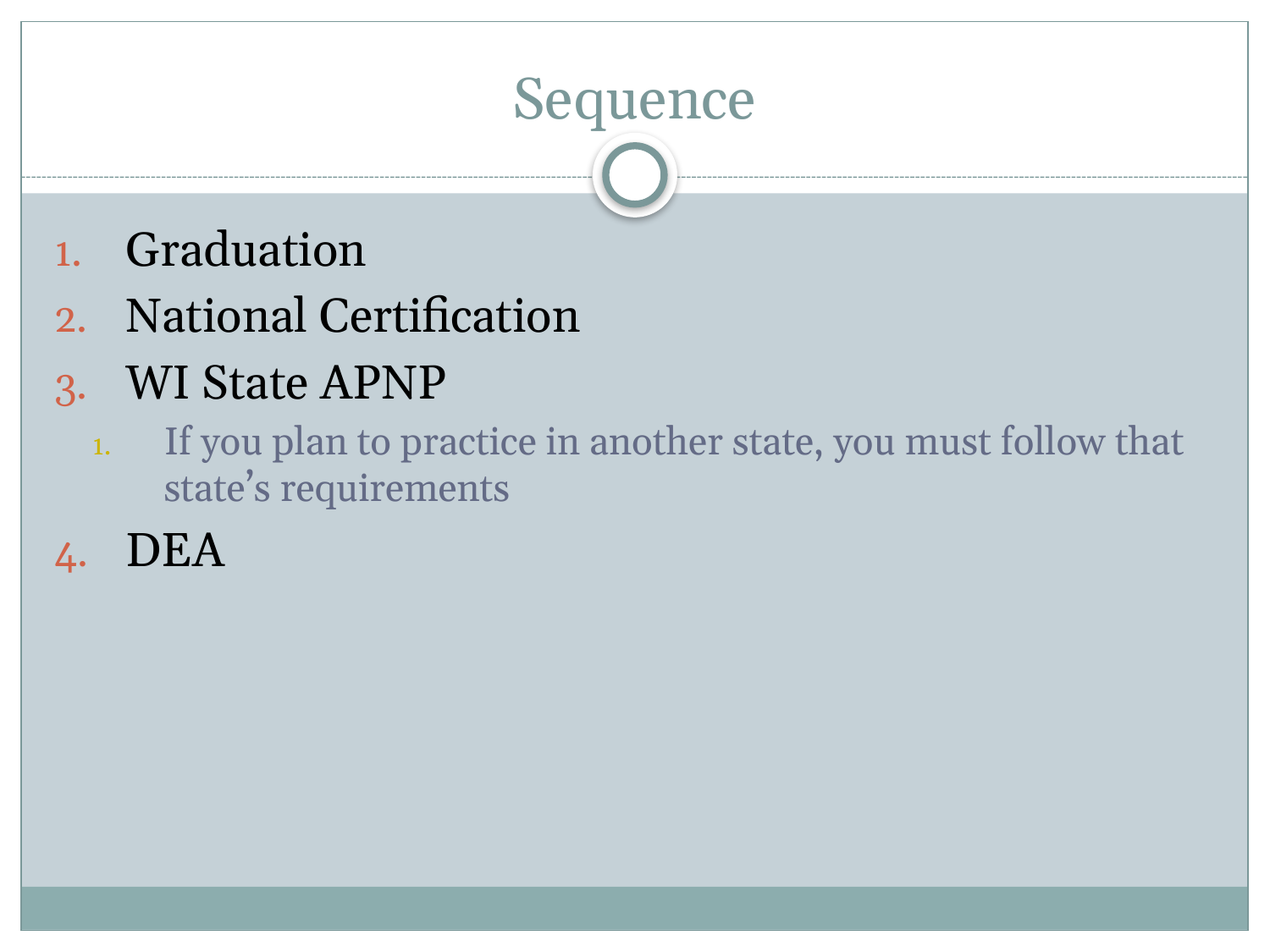

# Sequence
Graduation
National Certification
WI State APNP
If you plan to practice in another state, you must follow that state’s requirements
DEA